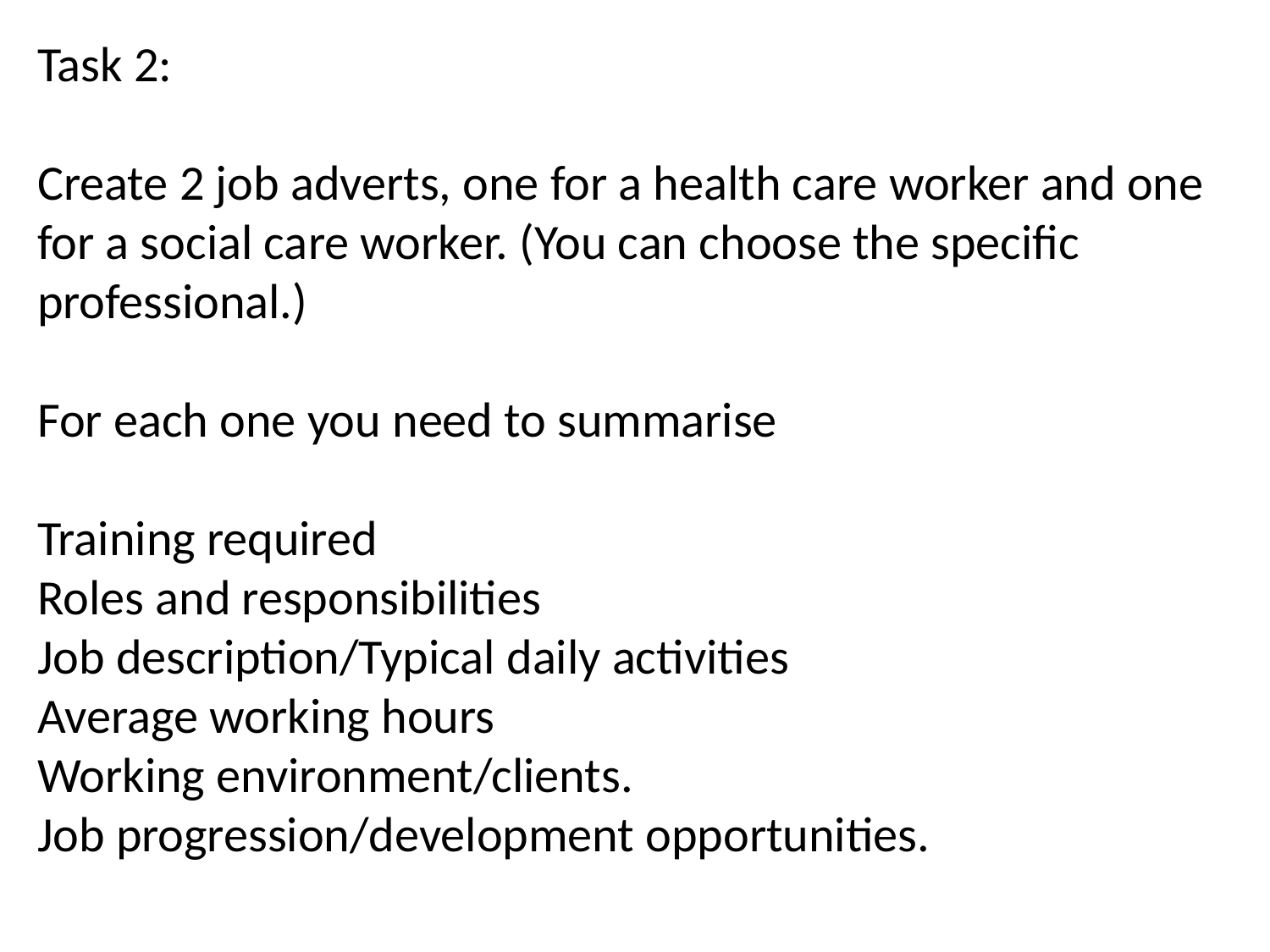

Task 2:

Create 2 job adverts, one for a health care worker and one for a social care worker. (You can choose the specific professional.)

For each one you need to summarise

Training required
Roles and responsibilities
Job description/Typical daily activities
Average working hours
Working environment/clients.
Job progression/development opportunities.